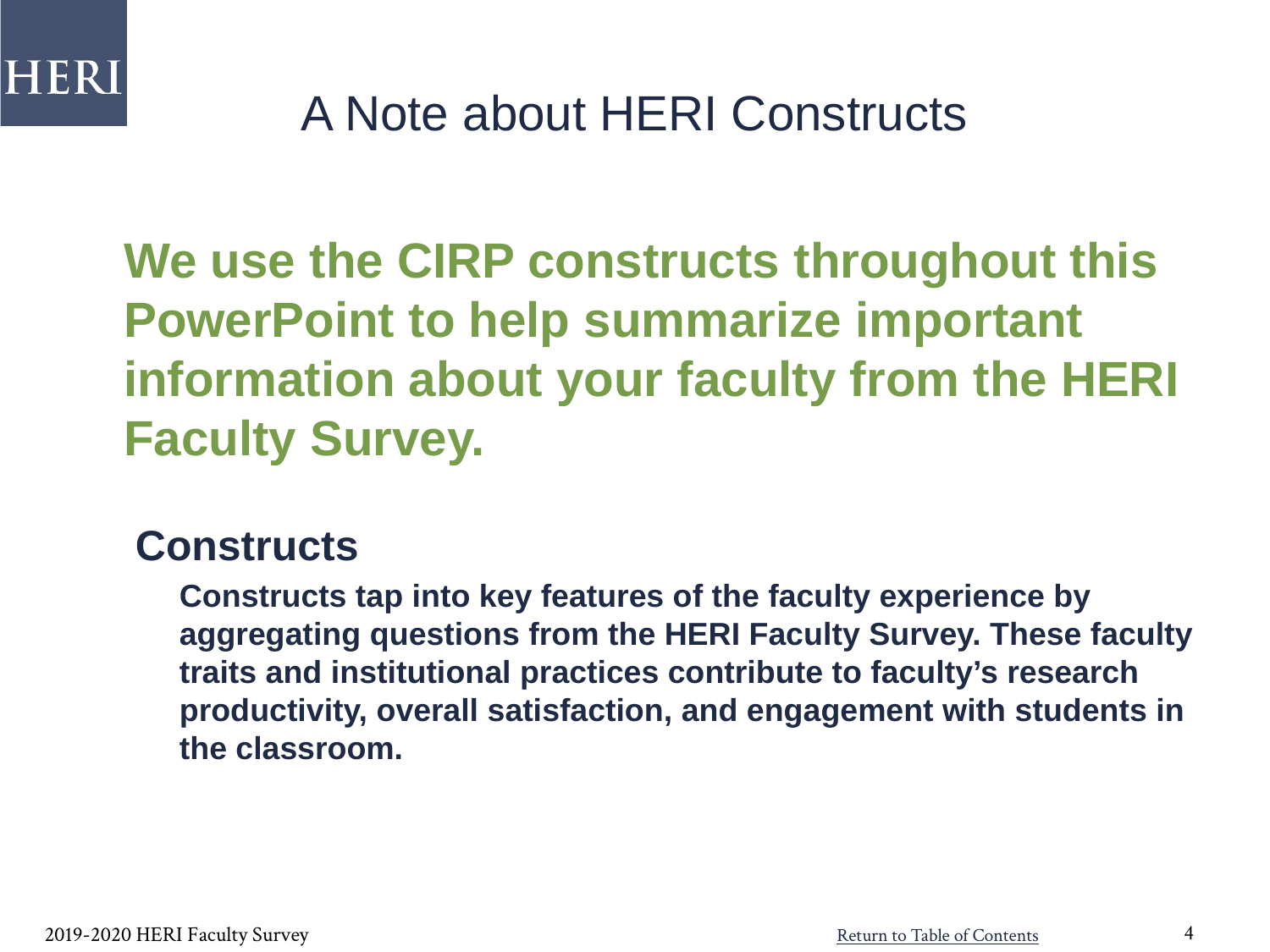

# A Note about HERI Constructs
	We use the CIRP constructs throughout this PowerPoint to help summarize important information about your faculty from the HERI Faculty Survey.

     Constructs
	Constructs tap into key features of the faculty experience by aggregating questions from the HERI Faculty Survey. These faculty traits and institutional practices contribute to faculty’s research productivity, overall satisfaction, and engagement with students in the classroom.
2019-2020 HERI Faculty Survey
4